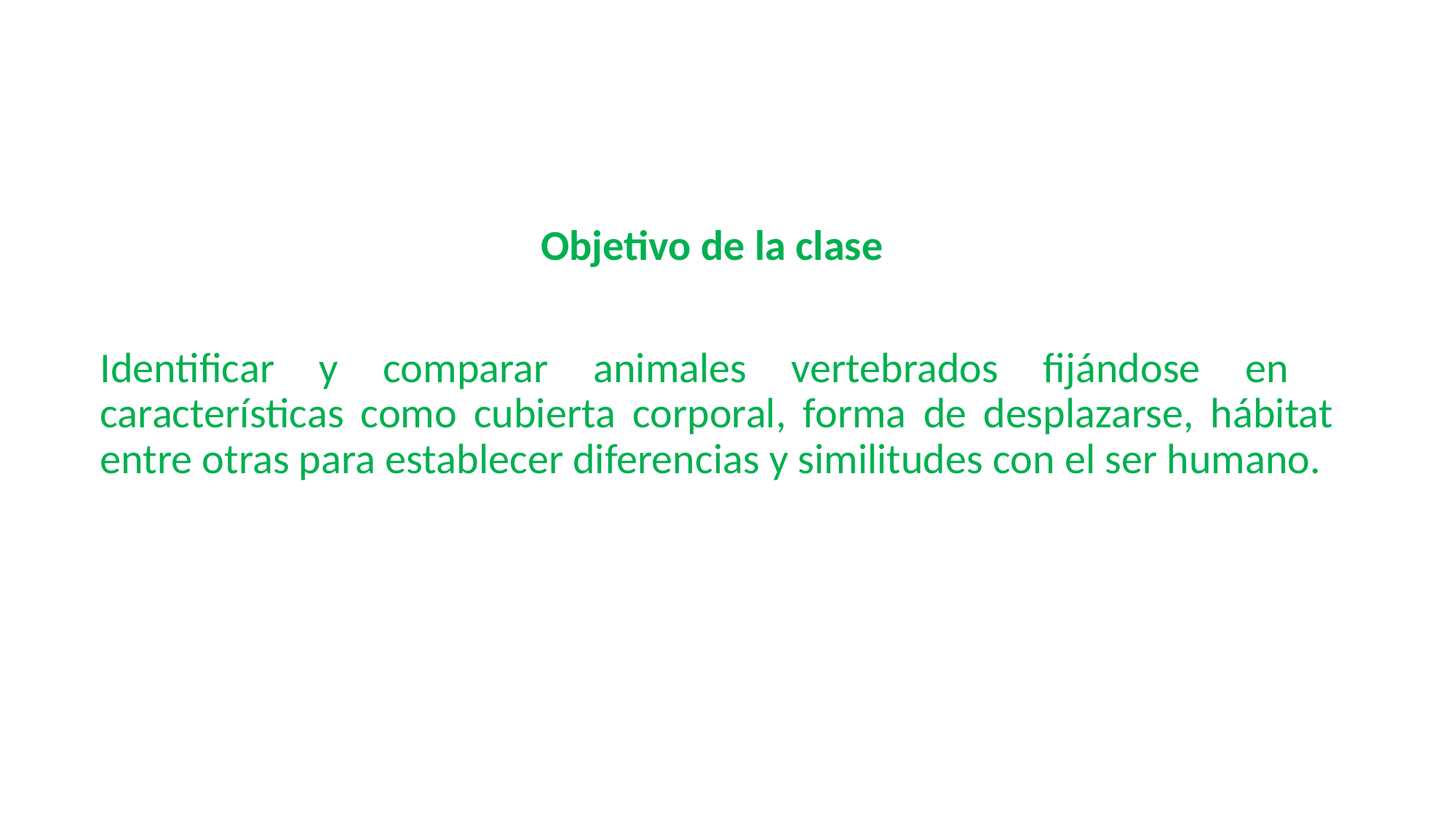

Objetivo de la clase

Identificar y comparar animales vertebrados fijándose en  características como cubierta corporal, forma de desplazarse, hábitat entre otras para establecer diferencias y similitudes con el ser humano.